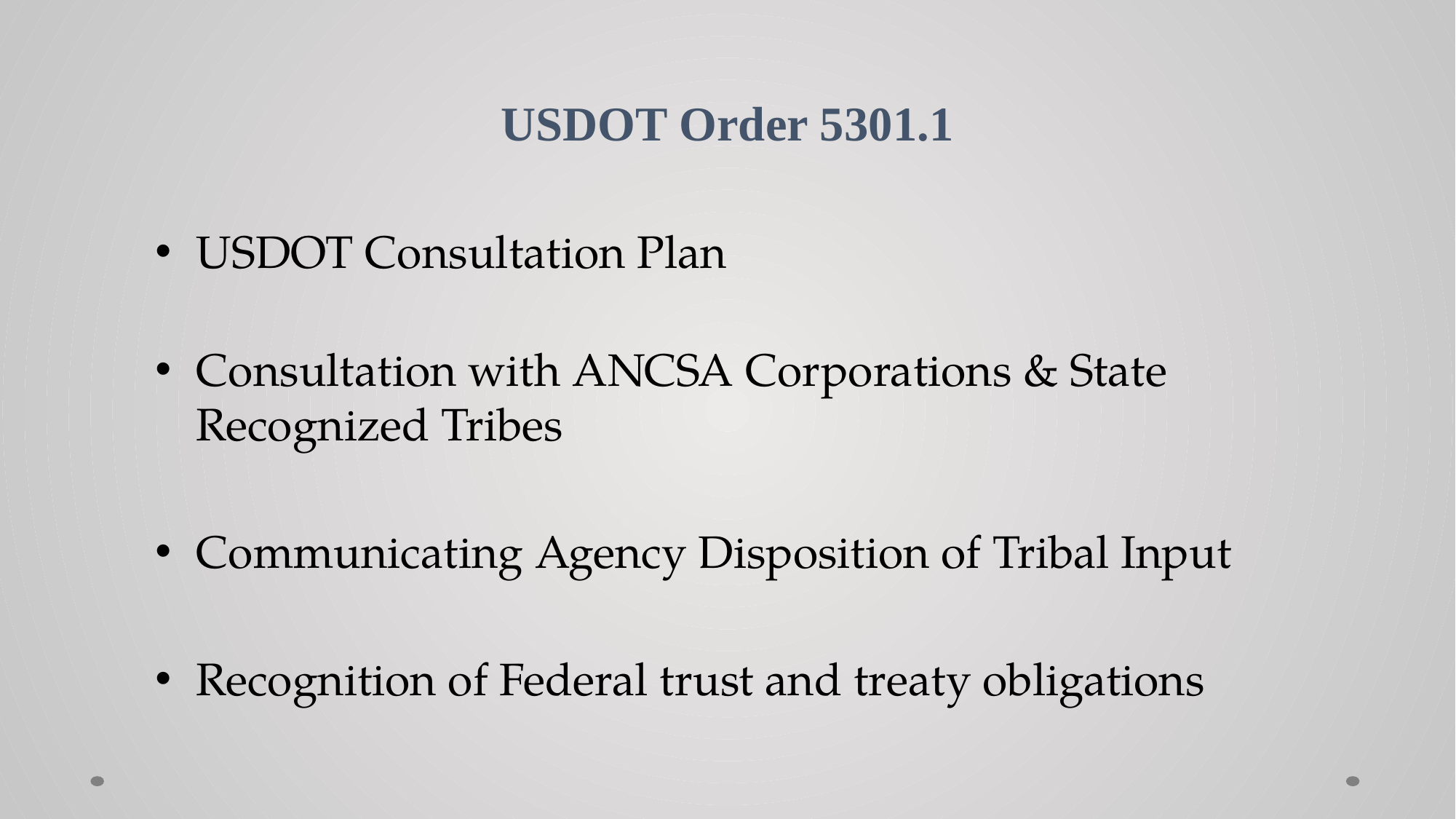

# USDOT Order 5301.1
USDOT Consultation Plan

Consultation with ANCSA Corporations & State Recognized Tribes

Communicating Agency Disposition of Tribal Input

Recognition of Federal trust and treaty obligations